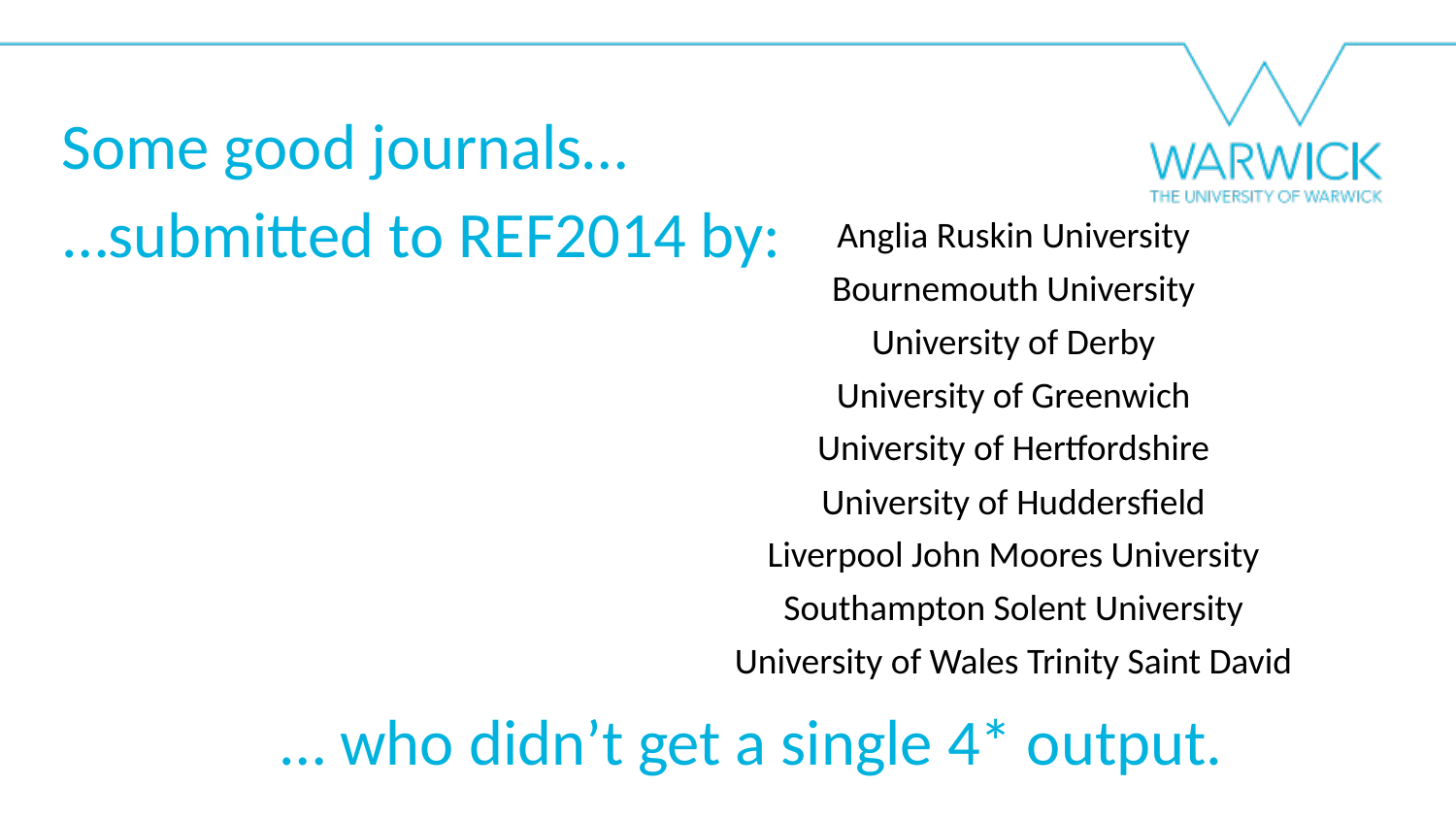

Some good journals…
…submitted to REF2014 by:
| Anglia Ruskin University |
| --- |
| Bournemouth University |
| University of Derby |
| University of Greenwich |
| University of Hertfordshire |
| University of Huddersfield |
| Liverpool John Moores University |
| Southampton Solent University |
| University of Wales Trinity Saint David |
… who didn’t get a single 4* output.